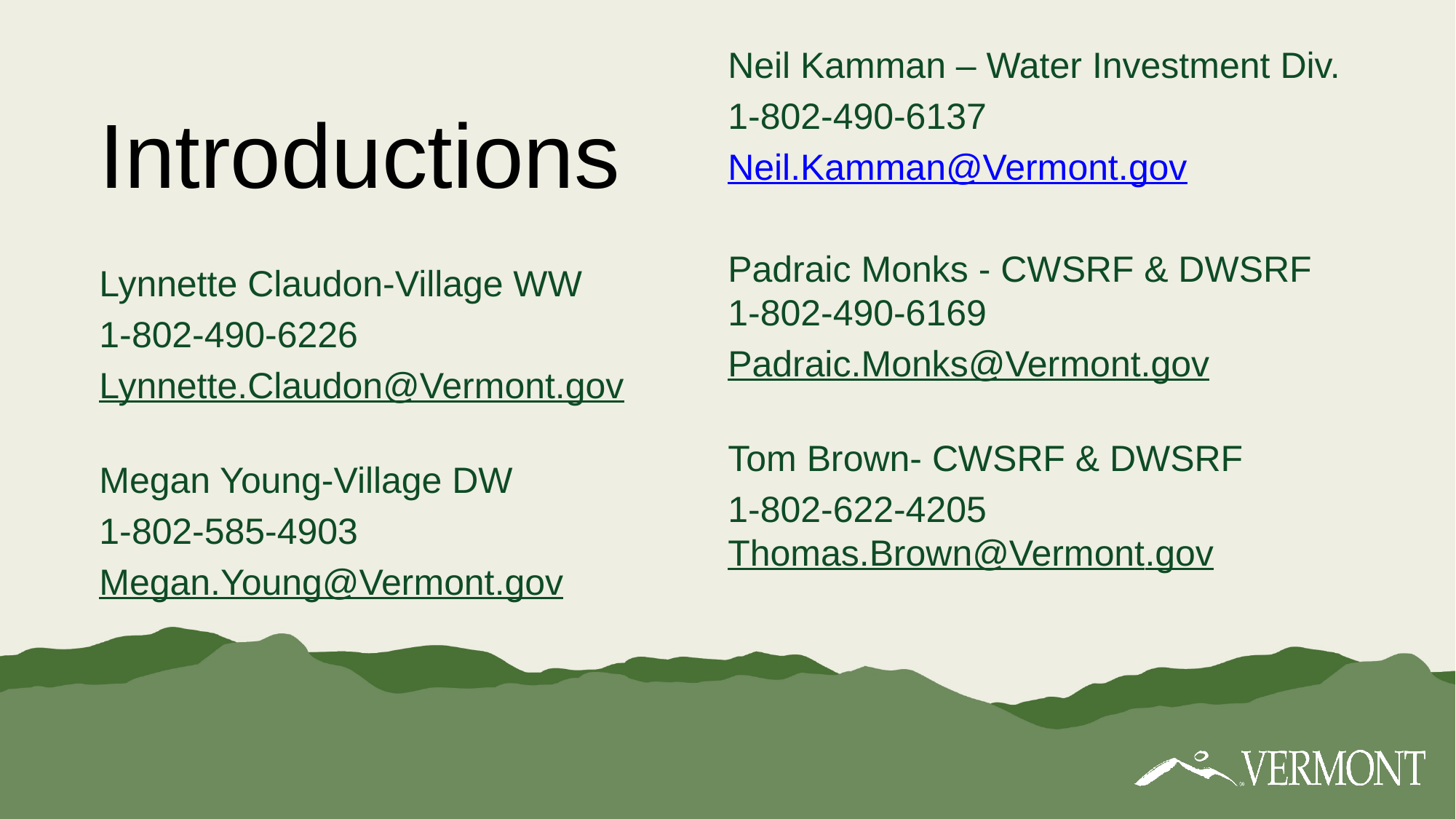

Lynnette Claudon-Village WW
1-802-490-6226
Lynnette.Claudon@Vermont.gov
Megan Young-Village DW
1-802-585-4903
Megan.Young@Vermont.gov
Neil Kamman – Water Investment Div.
1-802-490-6137
Neil.Kamman@Vermont.gov

Padraic Monks - CWSRF & DWSRF
1-802-490-6169
Padraic.Monks@Vermont.gov
Tom Brown- CWSRF & DWSRF
1-802-622-4205
Thomas.Brown@Vermont.gov
# Introductions